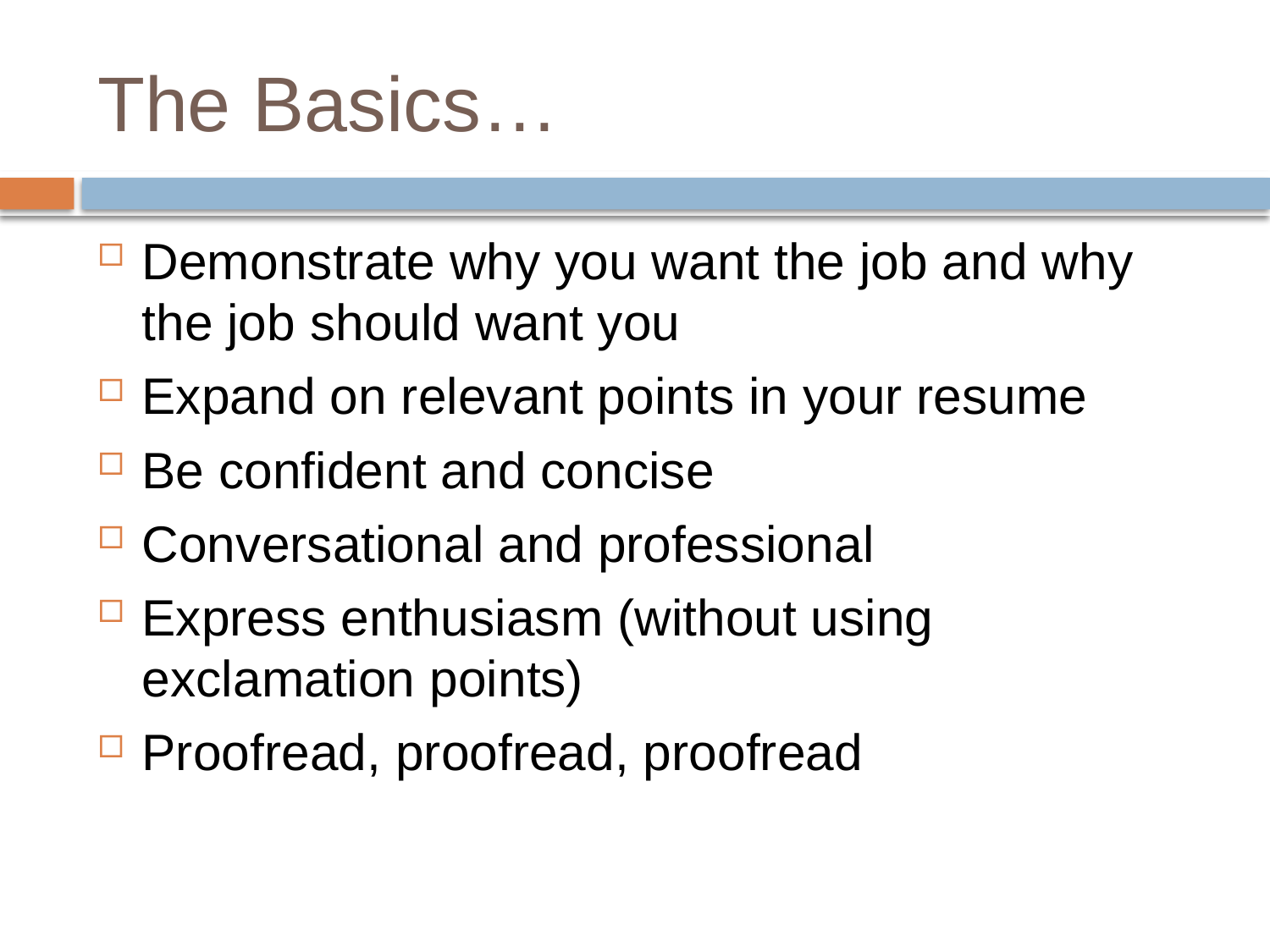

# The Basics…
Demonstrate why you want the job and why the job should want you
Expand on relevant points in your resume
Be confident and concise
Conversational and professional
Express enthusiasm (without using exclamation points)
Proofread, proofread, proofread